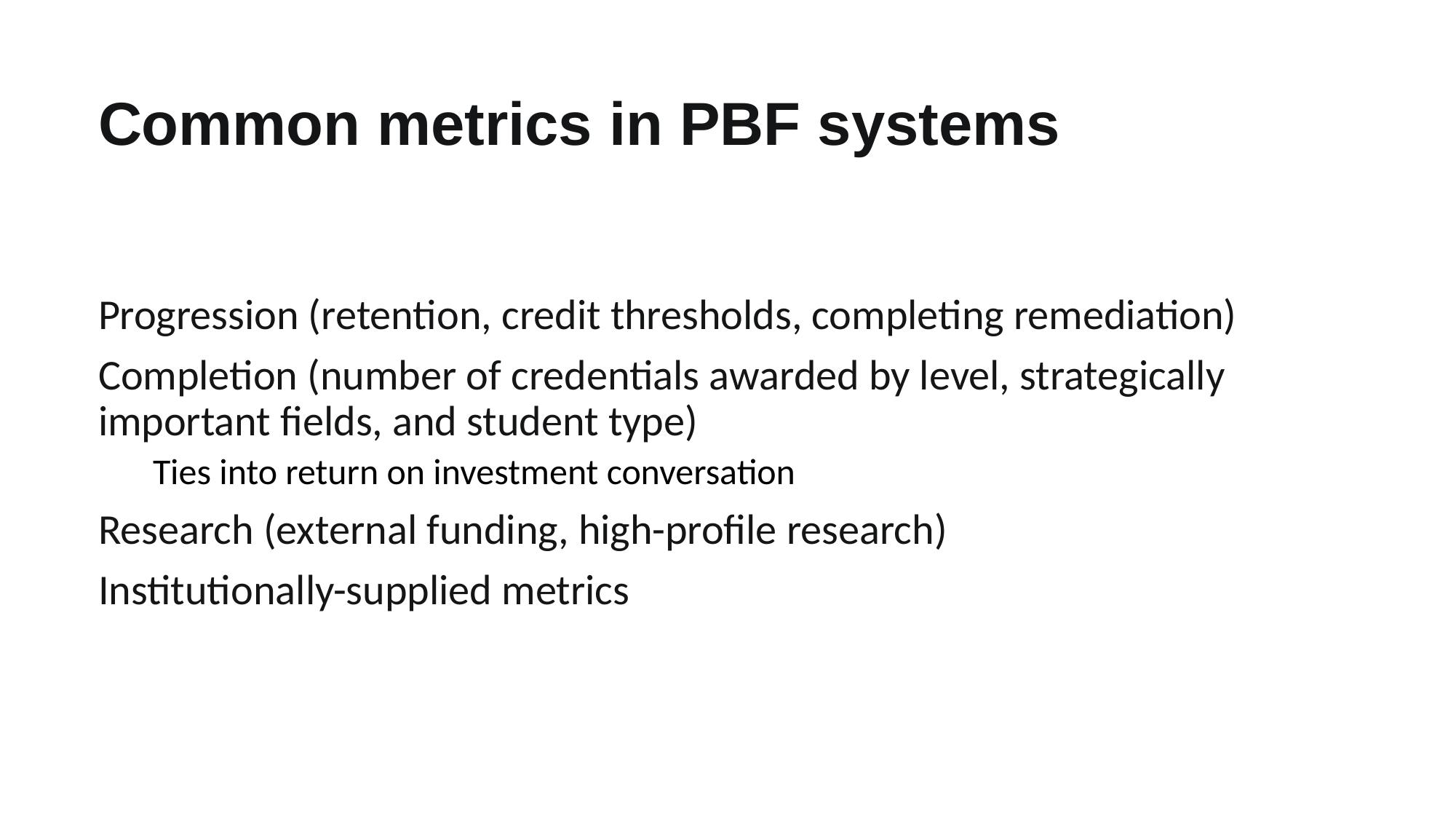

# Common metrics in PBF systems
Progression (retention, credit thresholds, completing remediation)
Completion (number of credentials awarded by level, strategically important fields, and student type)
Ties into return on investment conversation
Research (external funding, high-profile research)
Institutionally-supplied metrics